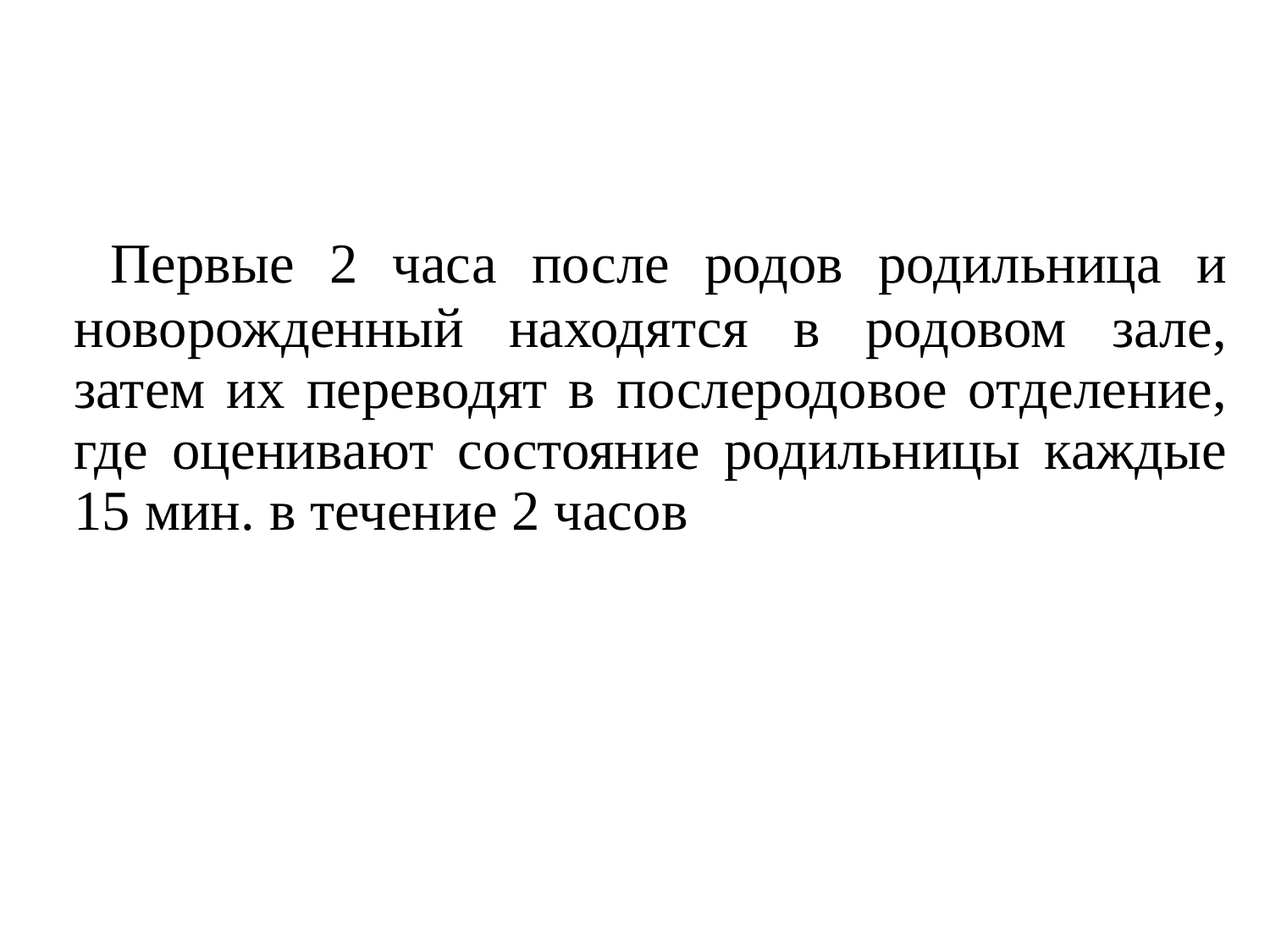

#
 Первые 2 часа после родов родильница и новорожденный находятся в родовом зале, затем их переводят в послеродовое отделение, где оценивают состояние родильницы каждые 15 мин. в течение 2 часов